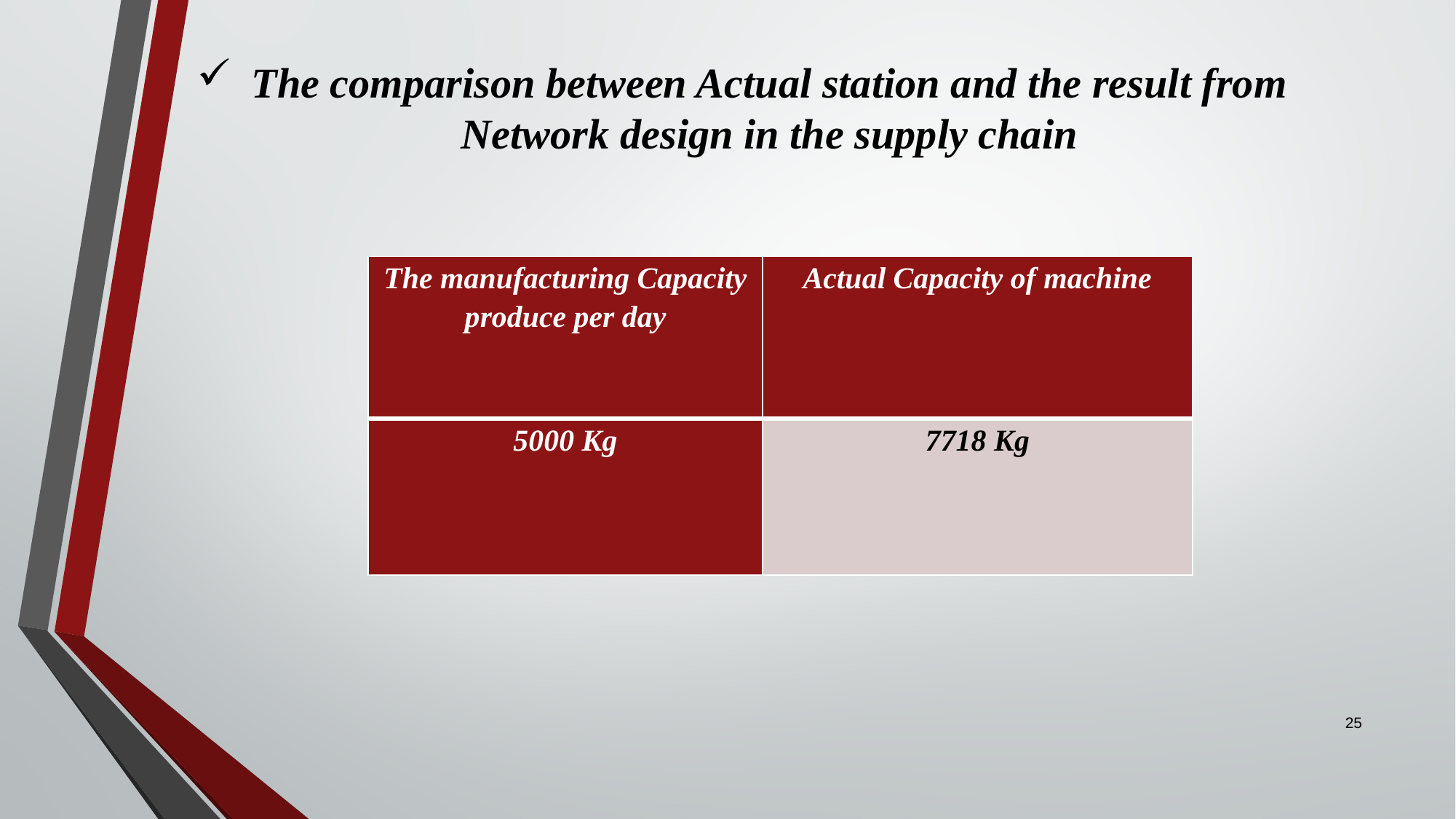

# The comparison between Actual station and the result from Network design in the supply chain
| The manufacturing Capacity produce per day | Actual Capacity of machine |
| --- | --- |
| 5000 Kg | 7718 Kg |
25